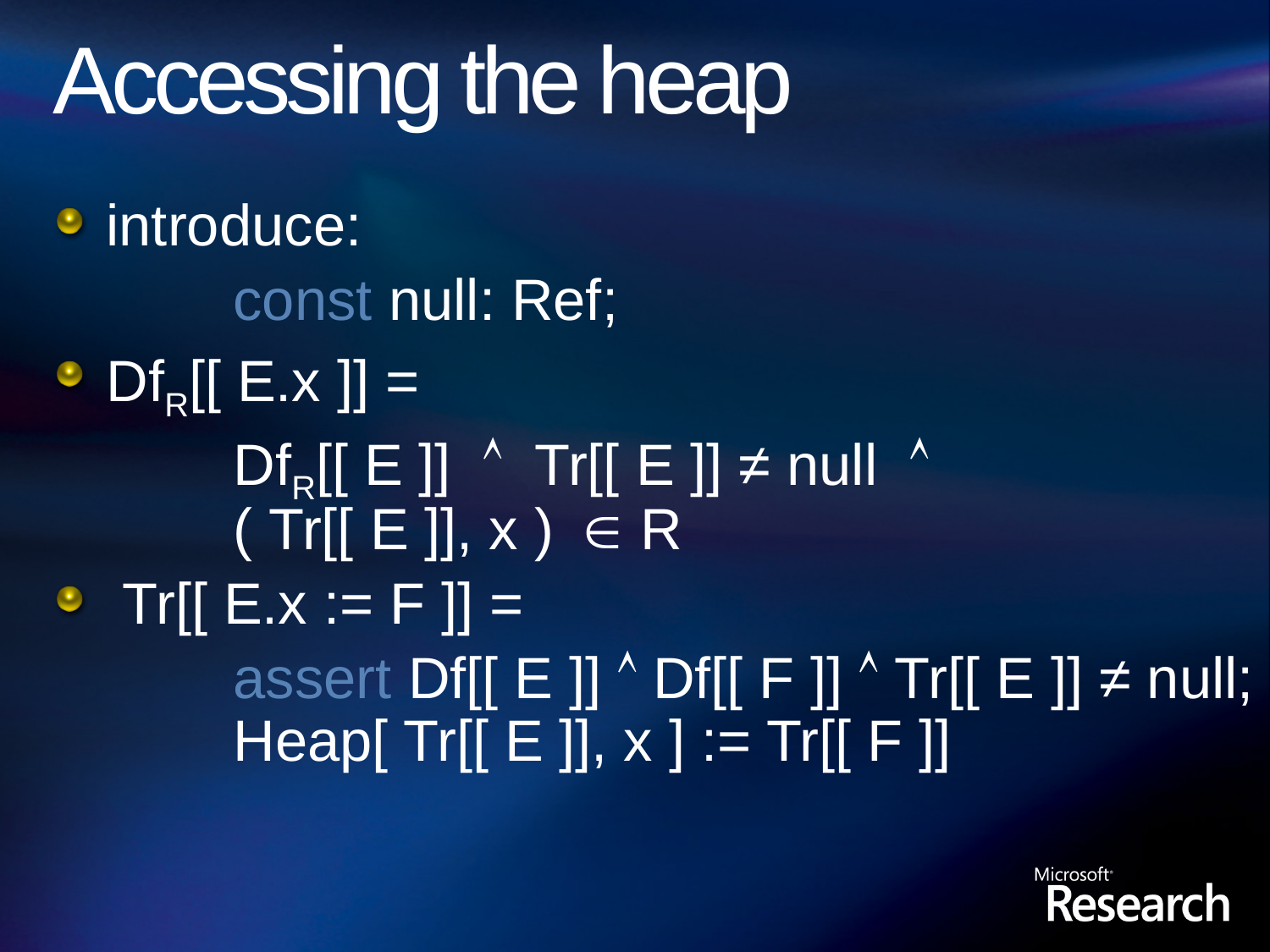

# Accessing the heap
introduce:
		const null: Ref;
DfR[[ E.x ]] =
		DfR[[ E ]]  ∧  Tr[[ E ]] ≠ null  ∧
	( Tr[[ E ]], x ) ∈ R
 Tr[[ E.x := F ]] =
		assert Df[[ E ]] ∧ Df[[ F ]] ∧ Tr[[ E ]] ≠ null;
	Heap[ Tr[[ E ]], x ] := Tr[[ F ]]